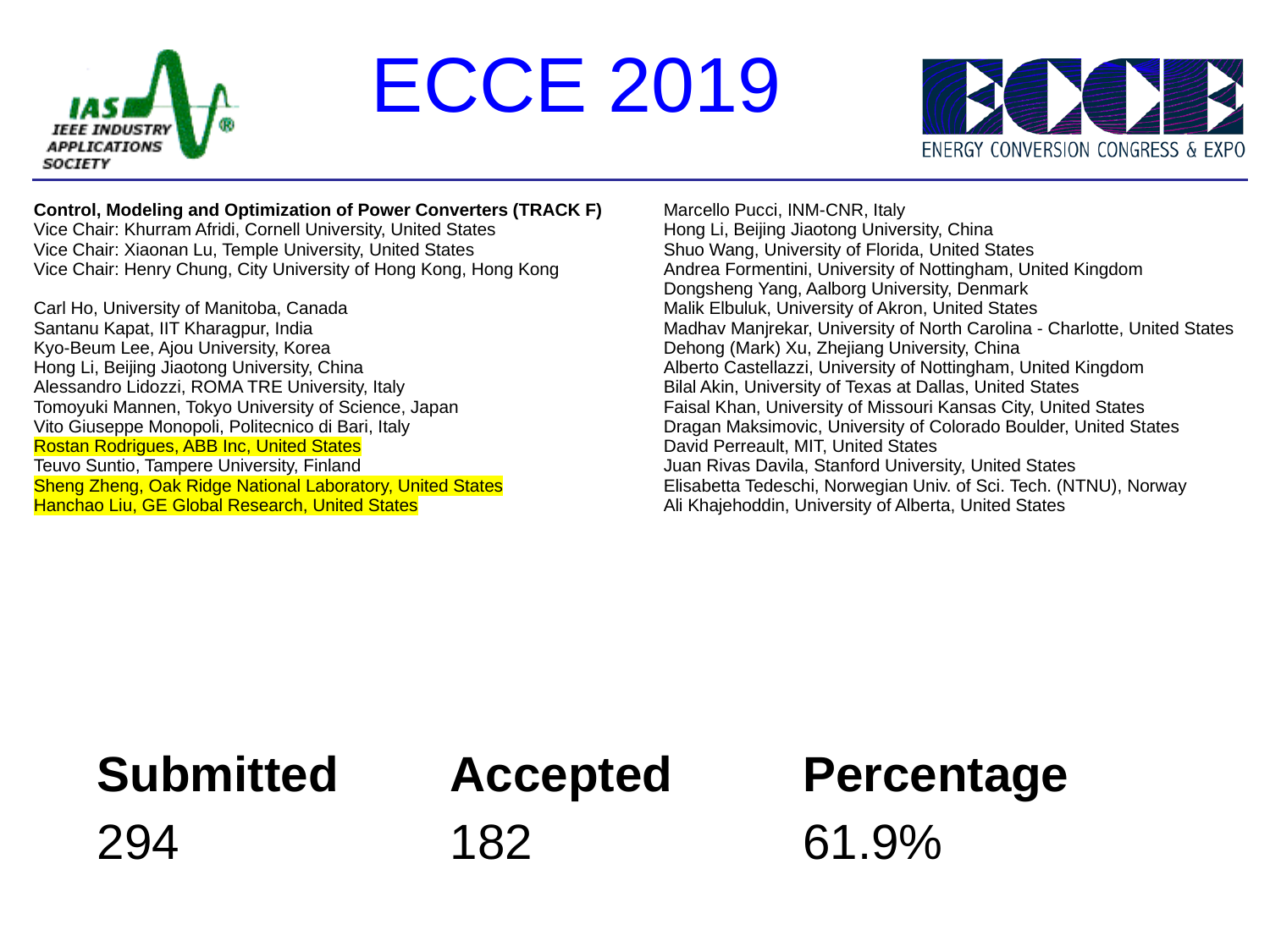

ECCE 2019
| Control, Modeling and Optimization of Power Converters (TRACK F) Vice Chair: Khurram Afridi, Cornell University, United States Vice Chair: Xiaonan Lu, Temple University, United States Vice Chair: Henry Chung, City University of Hong Kong, Hong Kong Carl Ho, University of Manitoba, Canada Santanu Kapat, IIT Kharagpur, India Kyo-Beum Lee, Ajou University, Korea Hong Li, Beijing Jiaotong University, China Alessandro Lidozzi, ROMA TRE University, Italy Tomoyuki Mannen, Tokyo University of Science, Japan Vito Giuseppe Monopoli, Politecnico di Bari, Italy Rostan Rodrigues, ABB Inc, United States Teuvo Suntio, Tampere University, Finland Sheng Zheng, Oak Ridge National Laboratory, United States Hanchao Liu, GE Global Research, United States | Marcello Pucci, INM-CNR, Italy Hong Li, Beijing Jiaotong University, China Shuo Wang, University of Florida, United States Andrea Formentini, University of Nottingham, United Kingdom Dongsheng Yang, Aalborg University, Denmark Malik Elbuluk, University of Akron, United States Madhav Manjrekar, University of North Carolina - Charlotte, United States Dehong (Mark) Xu, Zhejiang University, China Alberto Castellazzi, University of Nottingham, United Kingdom Bilal Akin, University of Texas at Dallas, United States Faisal Khan, University of Missouri Kansas City, United States Dragan Maksimovic, University of Colorado Boulder, United States David Perreault, MIT, United States Juan Rivas Davila, Stanford University, United States Elisabetta Tedeschi, Norwegian Univ. of Sci. Tech. (NTNU), Norway Ali Khajehoddin, University of Alberta, United States |
| --- | --- |
| Submitted | Accepted | Percentage |
| --- | --- | --- |
| 294 | 182 | 61.9% |